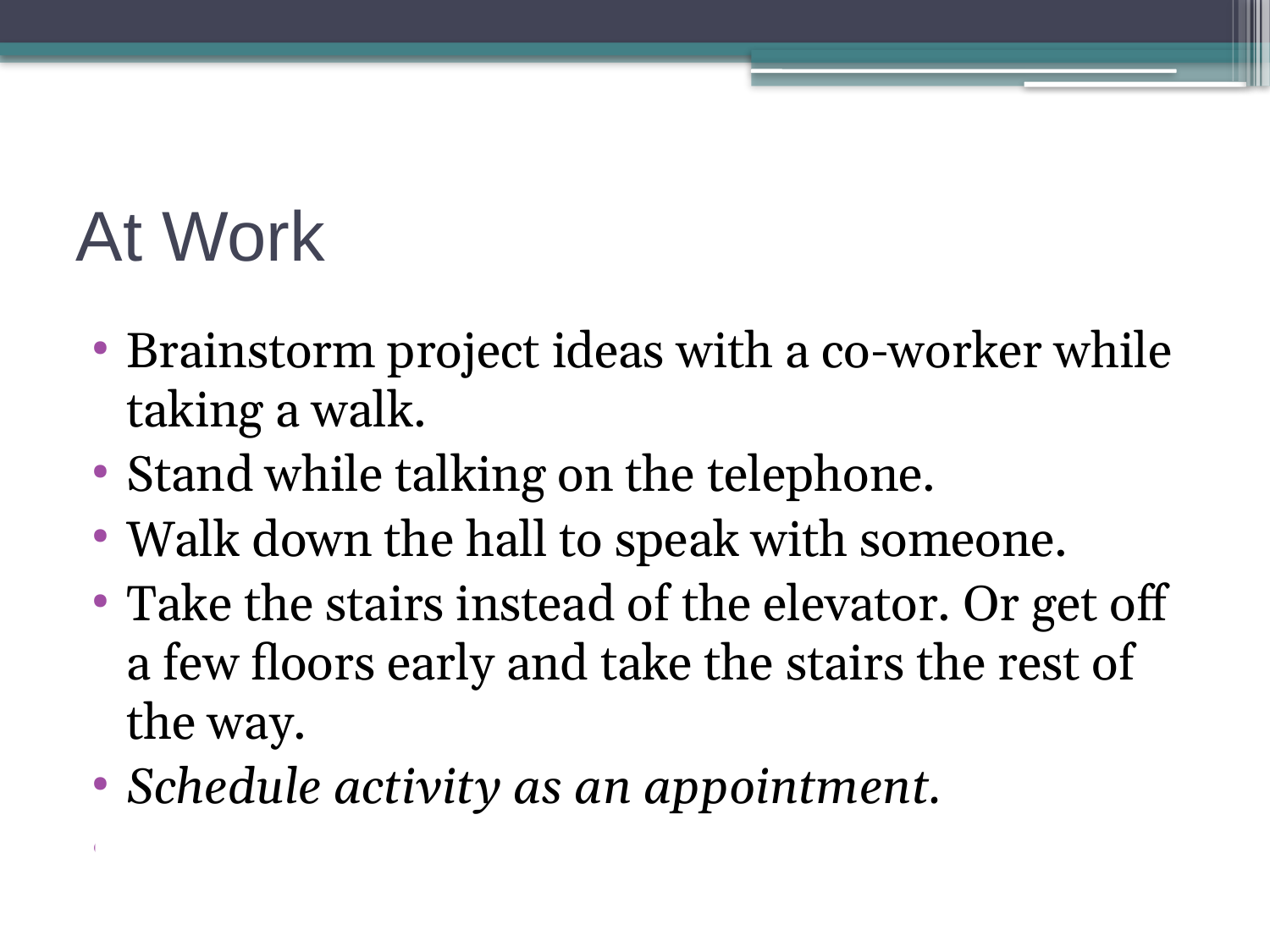

# At Work
Brainstorm project ideas with a co-worker while taking a walk.
Stand while talking on the telephone.
Walk down the hall to speak with someone.
Take the stairs instead of the elevator. Or get off a few floors early and take the stairs the rest of the way.
Schedule activity as an appointment.